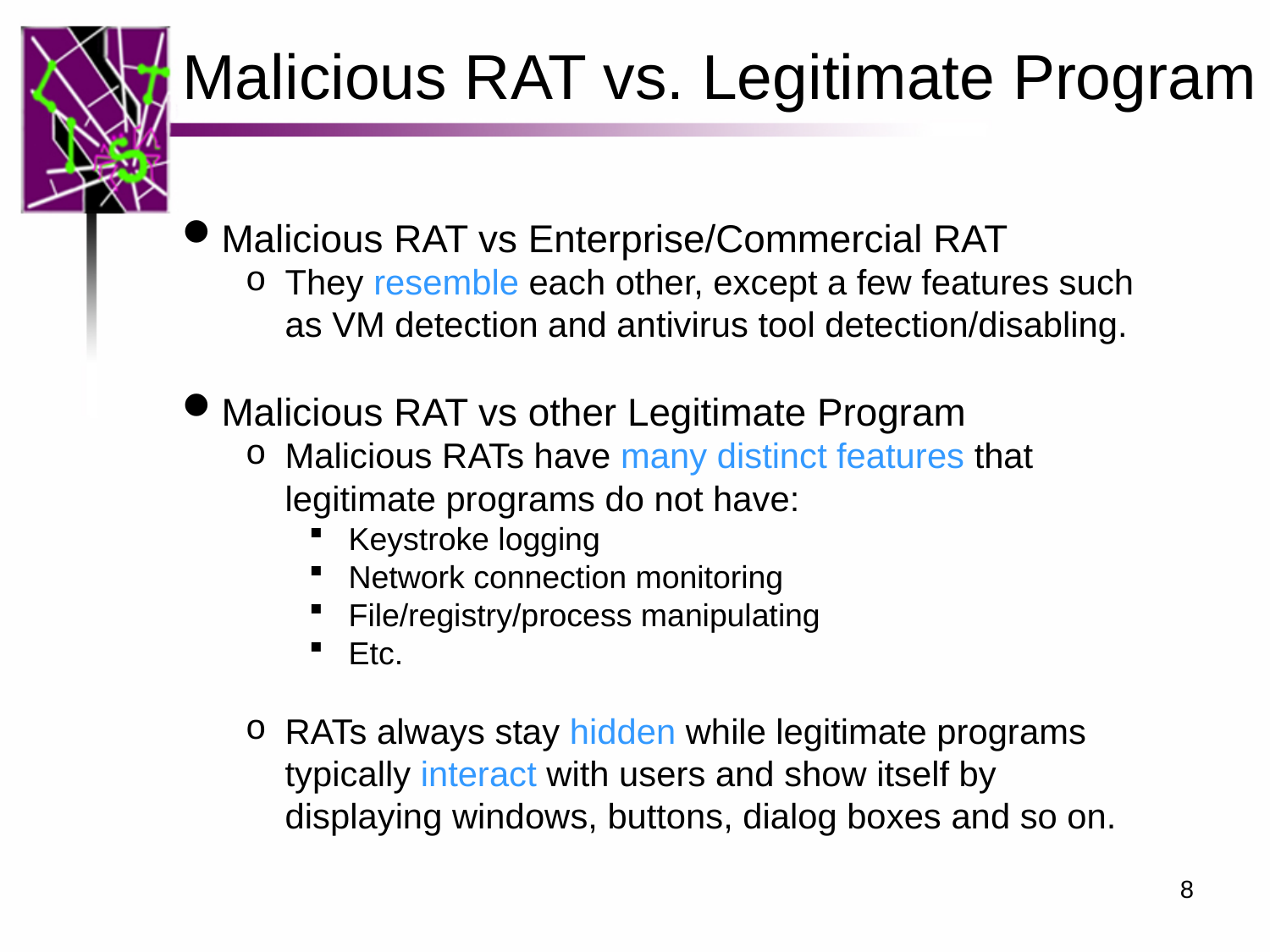

Malicious RAT vs. Legitimate Program
Malicious RAT vs Enterprise/Commercial RAT
They resemble each other, except a few features such as VM detection and antivirus tool detection/disabling.

Malicious RAT vs other Legitimate Program
Malicious RATs have many distinct features that legitimate programs do not have:
Keystroke logging
Network connection monitoring
File/registry/process manipulating
Etc.

RATs always stay hidden while legitimate programs typically interact with users and show itself by displaying windows, buttons, dialog boxes and so on.
8